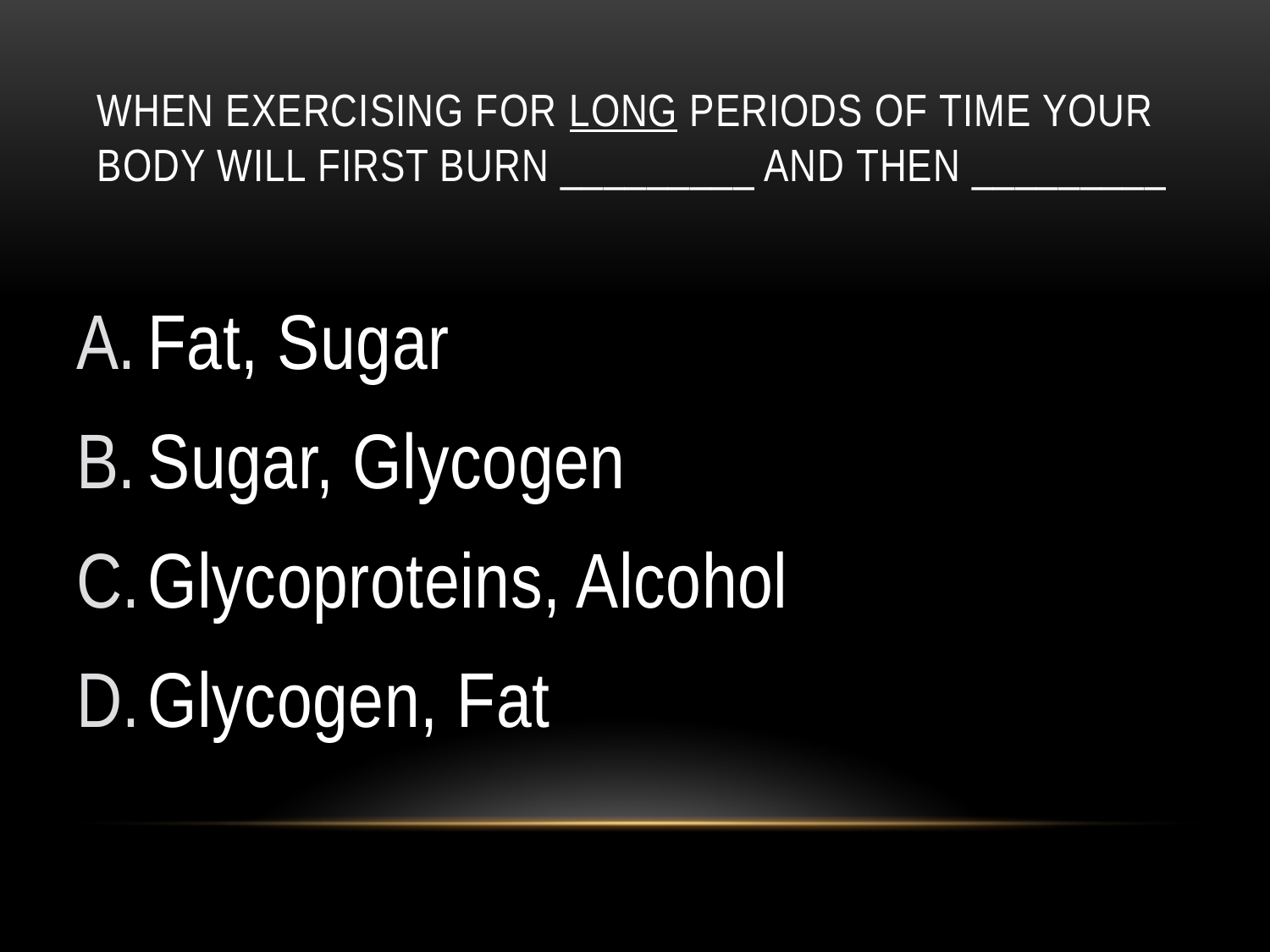

# When exercising for long periods of time your body will first burn _________ and then _________
Fat, Sugar
Sugar, Glycogen
Glycoproteins, Alcohol
Glycogen, Fat